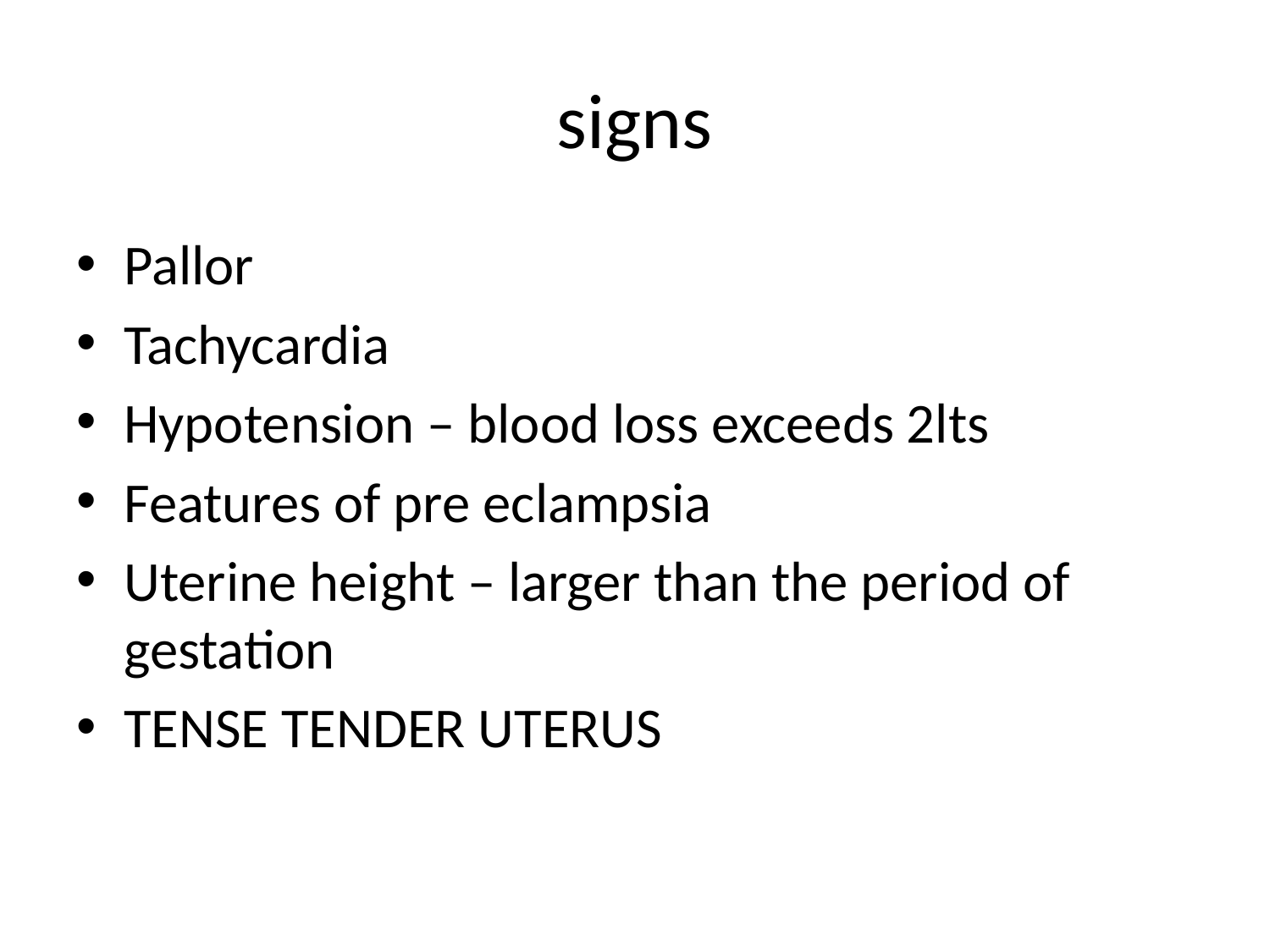

# signs
Pallor
Tachycardia
Hypotension – blood loss exceeds 2lts
Features of pre eclampsia
Uterine height – larger than the period of gestation
TENSE TENDER UTERUS